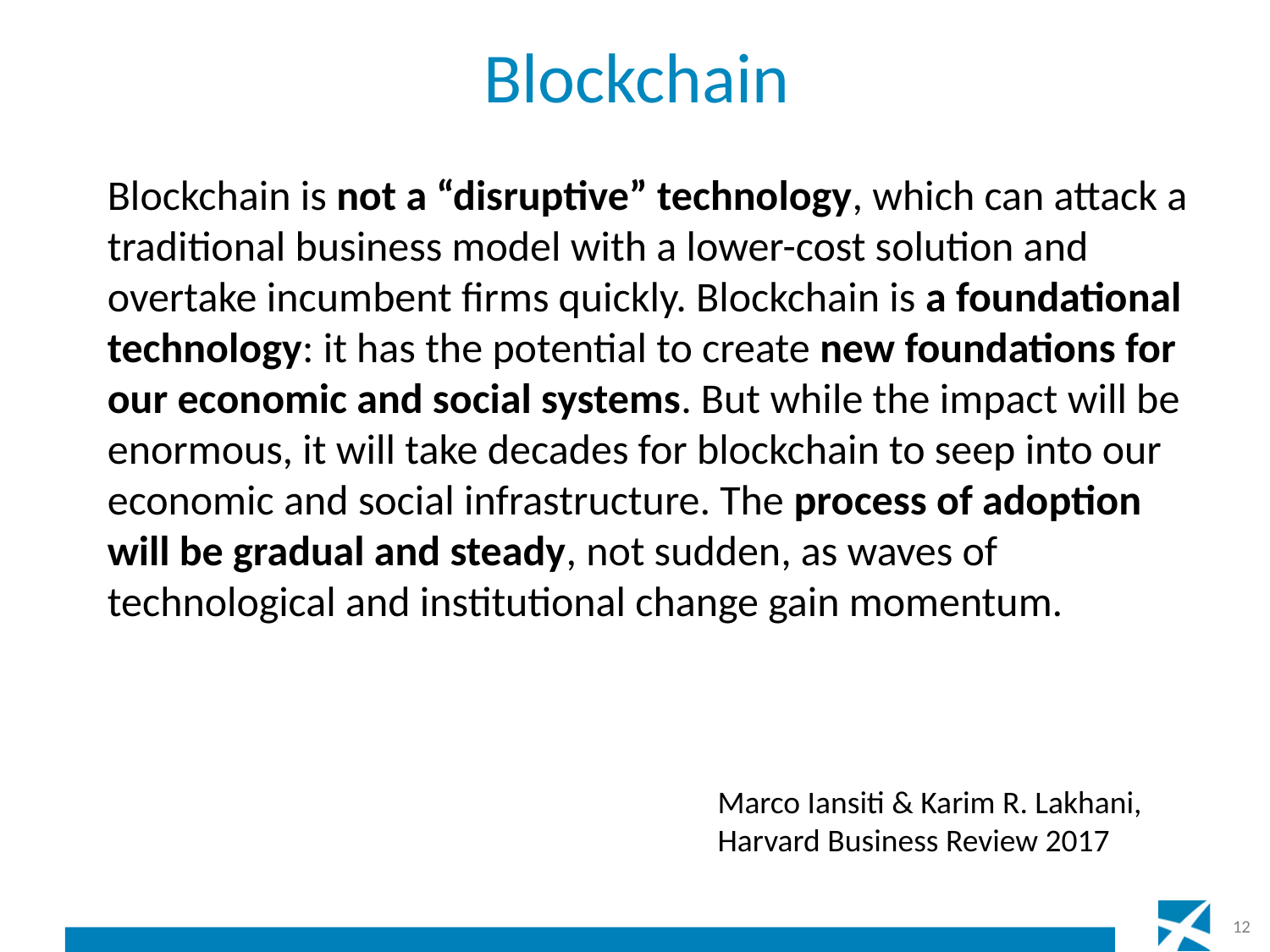

# Blockchain
Blockchain is not a “disruptive” technology, which can attack a traditional business model with a lower-cost solution and overtake incumbent firms quickly. Blockchain is a foundational technology: it has the potential to create new foundations for our economic and social systems. But while the impact will be enormous, it will take decades for blockchain to seep into our economic and social infrastructure. The process of adoption will be gradual and steady, not sudden, as waves of technological and institutional change gain momentum.
Marco Iansiti & Karim R. Lakhani, Harvard Business Review 2017

12